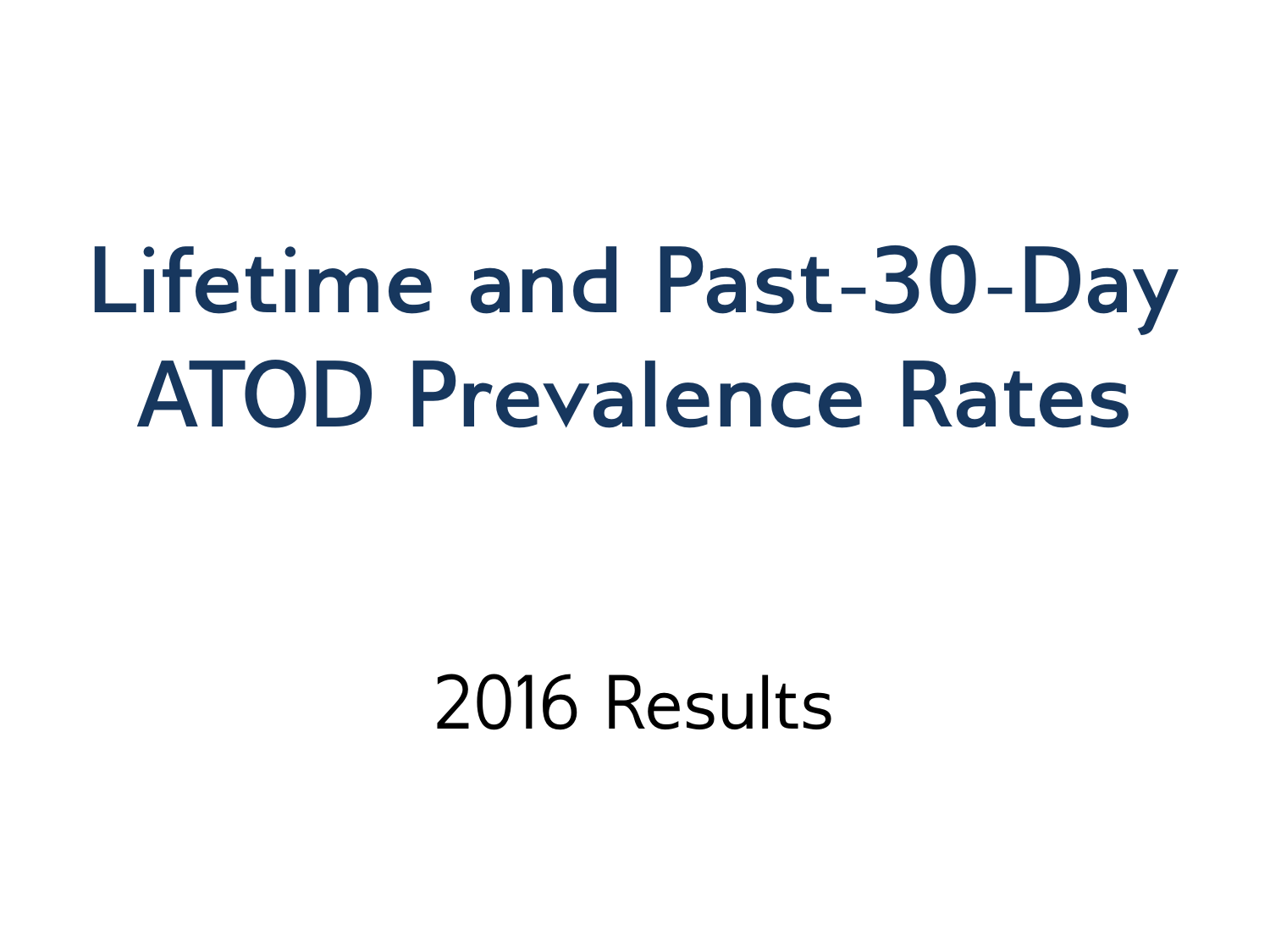

Lifetime and Past-30-Day ATOD Prevalence Rates
2016 Results